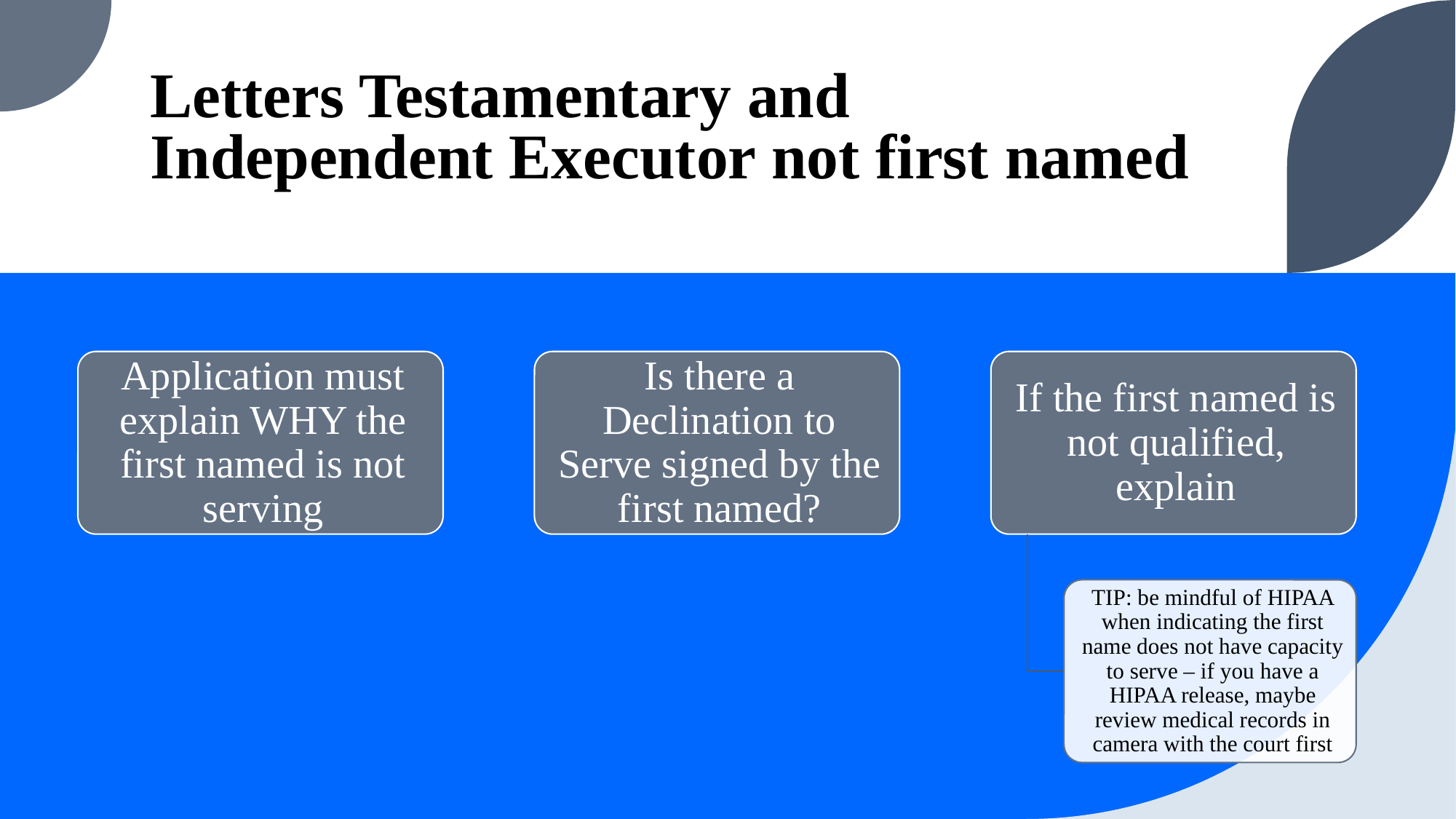

# Letters Testamentary and  Independent Executor not first named
Application must explain WHY the first named is not serving
Is there a Declination to Serve signed by the first named?
If the first named is not qualified, explain
TIP: be mindful of HIPAA when indicating the first name does not have capacity to serve – if you have a HIPAA release, maybe review medical records in camera with the court first